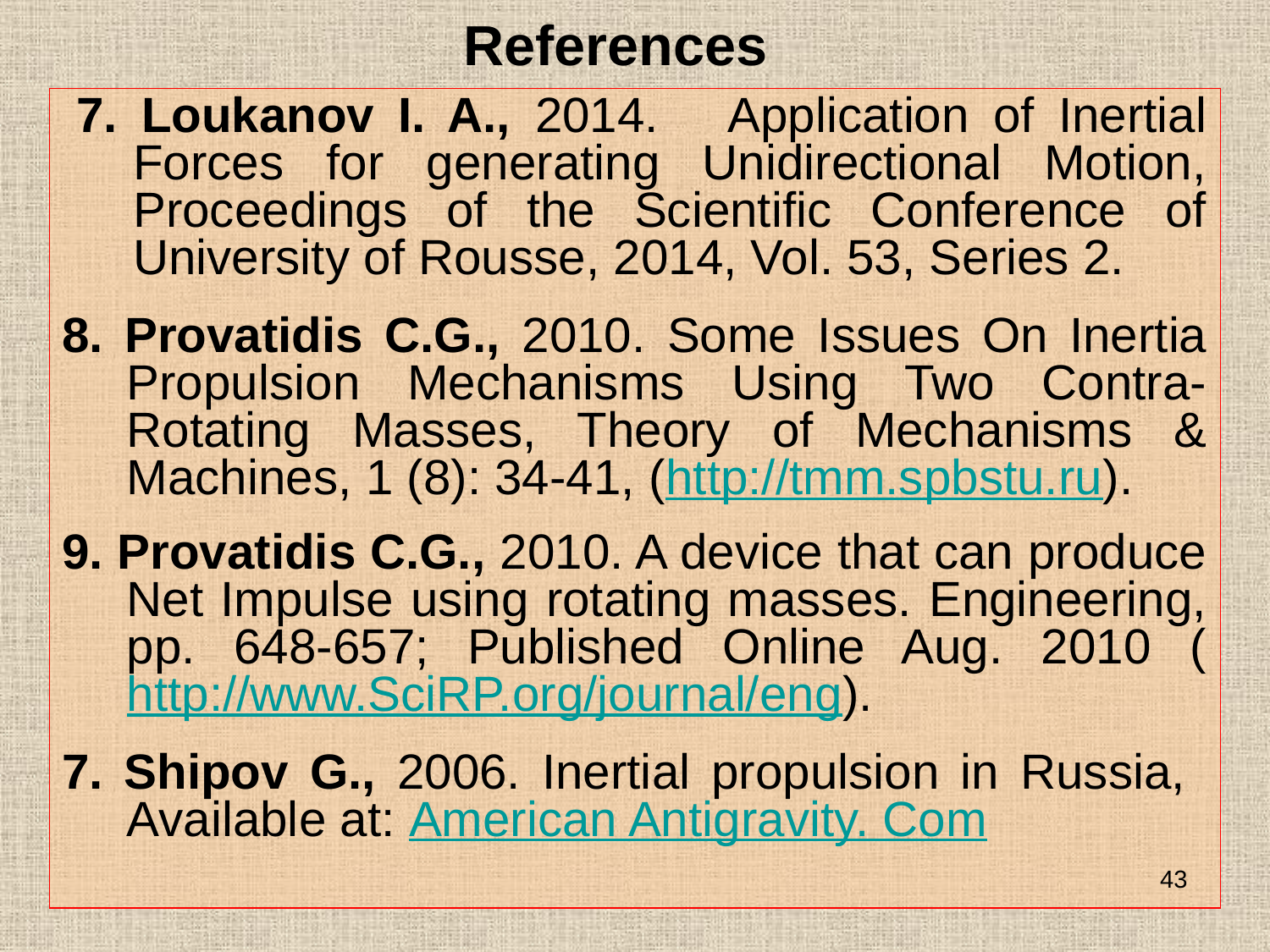

References
 7. Loukanov I. A., 2014.   Application of Inertial Forces for generating Unidirectional Motion, Proceedings of the Scientific Conference of University of Rousse, 2014, Vol. 53, Series 2.

8. Provatidis C.G., 2010. Some Issues On Inertia Propulsion Mechanisms Using Two Contra-Rotating Masses, Theory of Mechanisms & Machines, 1 (8): 34-41, (http://tmm.spbstu.ru).

9. Provatidis C.G., 2010. A device that can produce Net Impulse using rotating masses. Engineering, pp. 648-657; Published Online Aug. 2010 (http://www.SciRP.org/journal/eng).

7. Shipov G., 2006. Inertial propulsion in Russia,  Available at: American Antigravity. Com
43